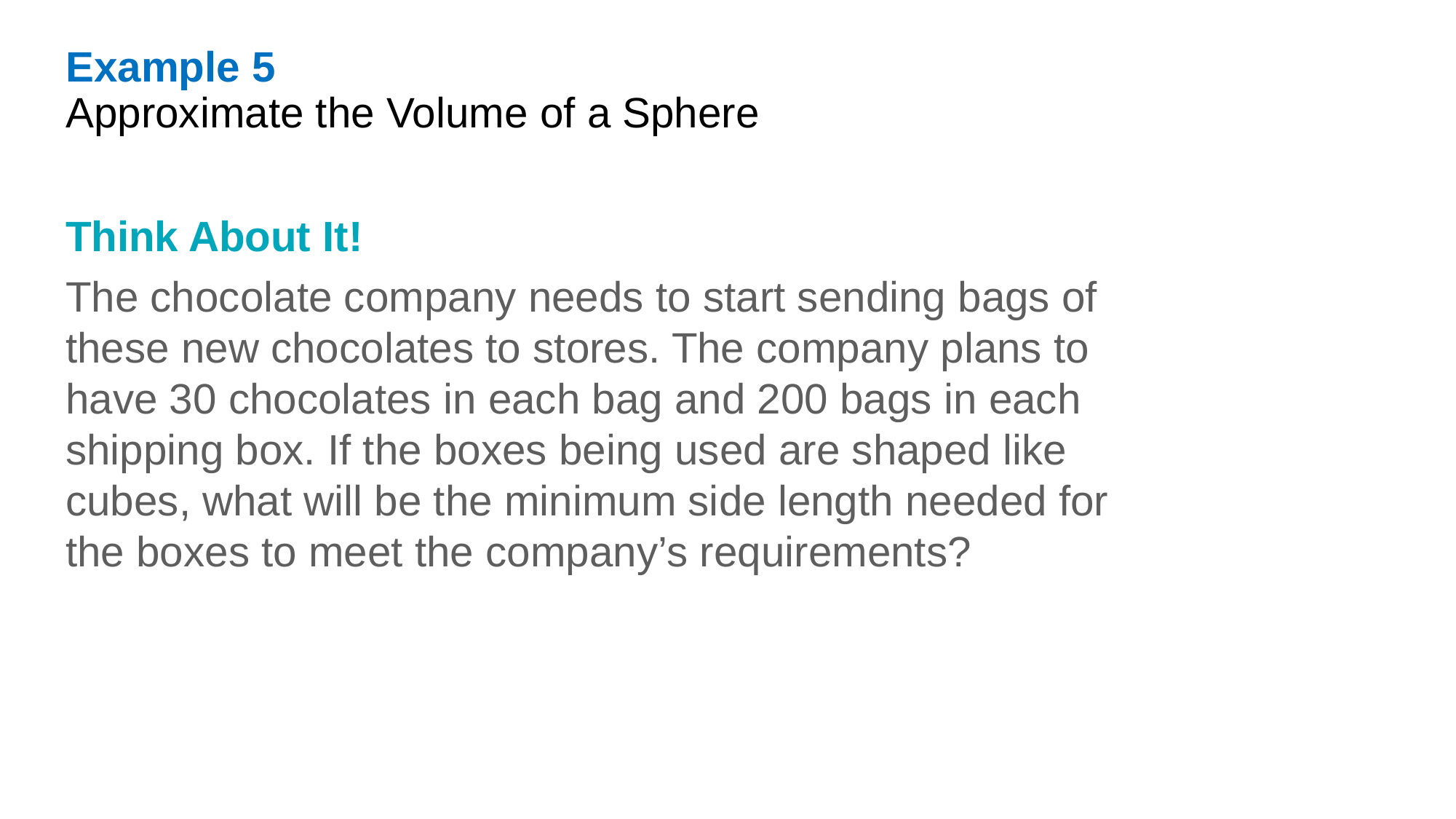

Example 5
Approximate the Volume of a Sphere
Think About It!
The chocolate company needs to start sending bags of these new chocolates to stores. The company plans to have 30 chocolates in each bag and 200 bags in each shipping box. If the boxes being used are shaped like cubes, what will be the minimum side length needed for the boxes to meet the company’s requirements?